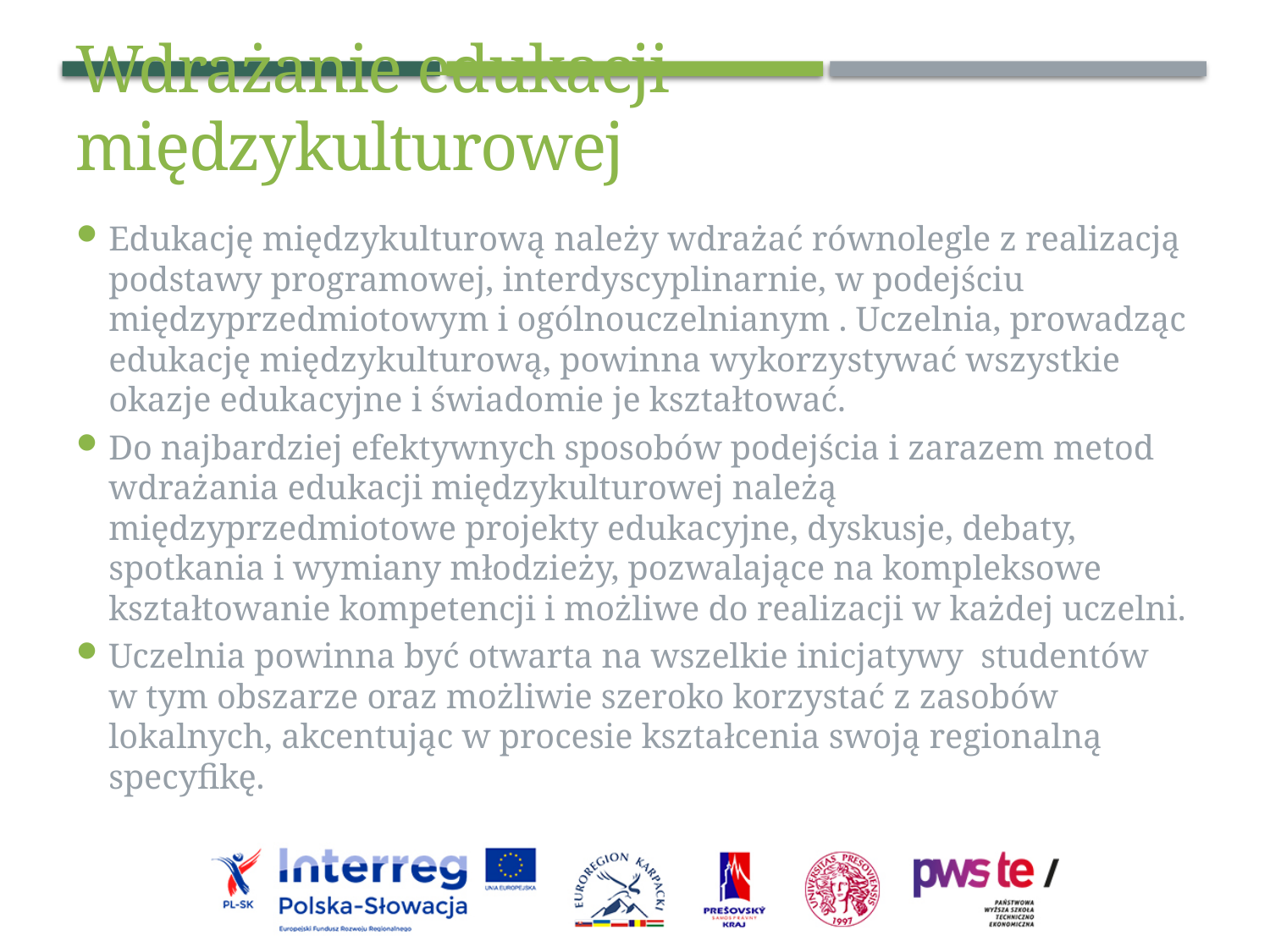

Wdrażanie edukacji międzykulturowej
Edukację międzykulturową należy wdrażać równolegle z realizacją podstawy programowej, interdyscyplinarnie, w podejściu międzyprzedmiotowym i ogólnouczelnianym . Uczelnia, prowadząc edukację międzykulturową, powinna wykorzystywać wszystkie okazje edukacyjne i świadomie je kształtować.
Do najbardziej efektywnych sposobów podejścia i zarazem metod wdrażania edukacji międzykulturowej należą międzyprzedmiotowe projekty edukacyjne, dyskusje, debaty, spotkania i wymiany młodzieży, pozwalające na kompleksowe kształtowanie kompetencji i możliwe do realizacji w każdej uczelni.
Uczelnia powinna być otwarta na wszelkie inicjatywy  studentów  w tym obszarze oraz możliwie szeroko korzystać z zasobów lokalnych, akcentując w procesie kształcenia swoją regionalną specyfikę.